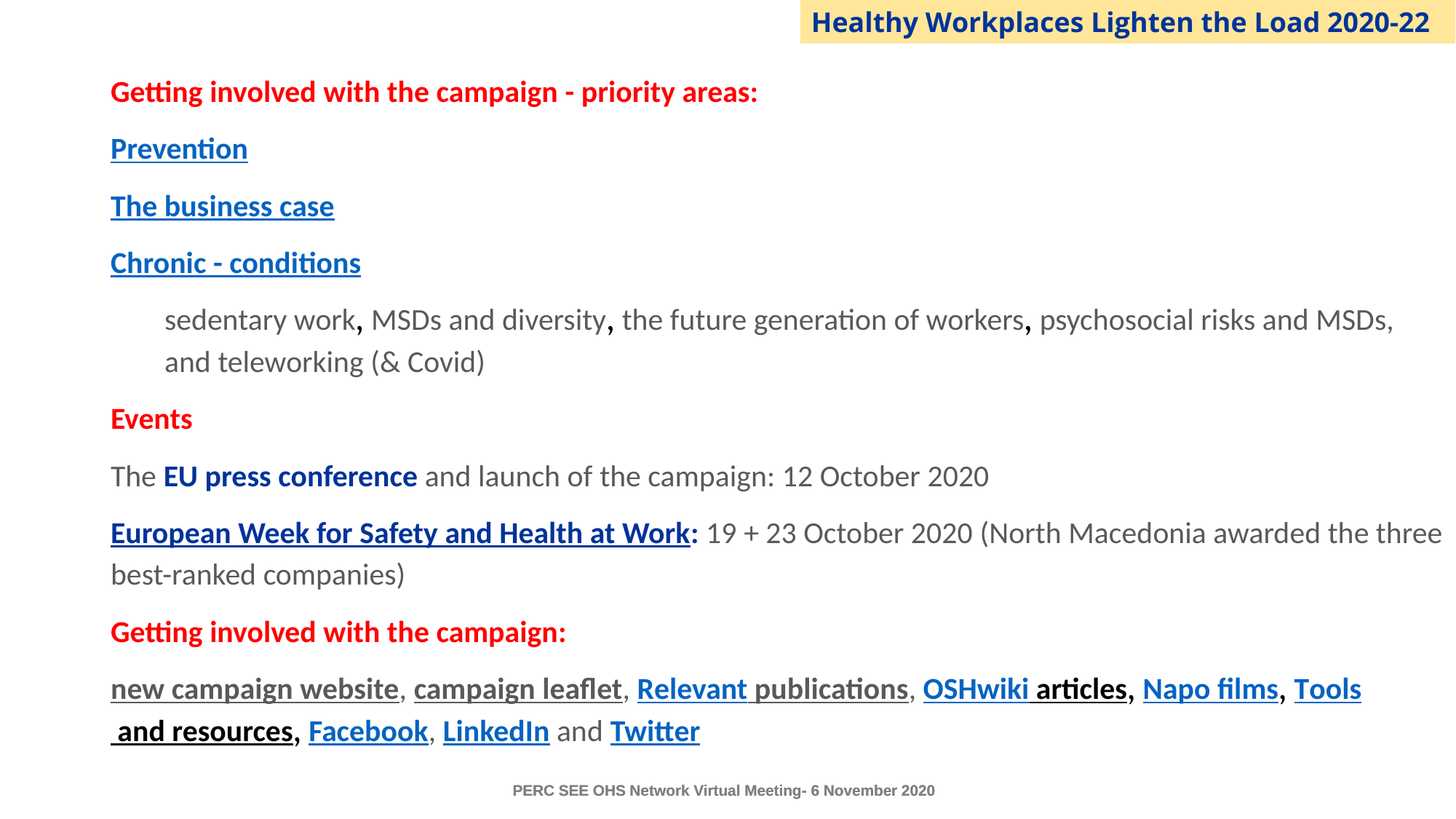

Healthy Workplaces Lighten the Load 2020-22
Getting involved with the campaign - priority areas:
Prevention
The business case
Chronic - conditions
sedentary work, MSDs and diversity, the future generation of workers, psychosocial risks and MSDs, and teleworking (& Covid)
Events
The EU press conference and launch of the campaign: 12 October 2020
European Week for Safety and Health at Work: 19 + 23 October 2020 (North Macedonia awarded the three best-ranked companies)
Getting involved with the campaign:
new campaign website, campaign leaflet, Relevant publications, OSHwiki articles, Napo films, Tools and resources, Facebook, LinkedIn and Twitter